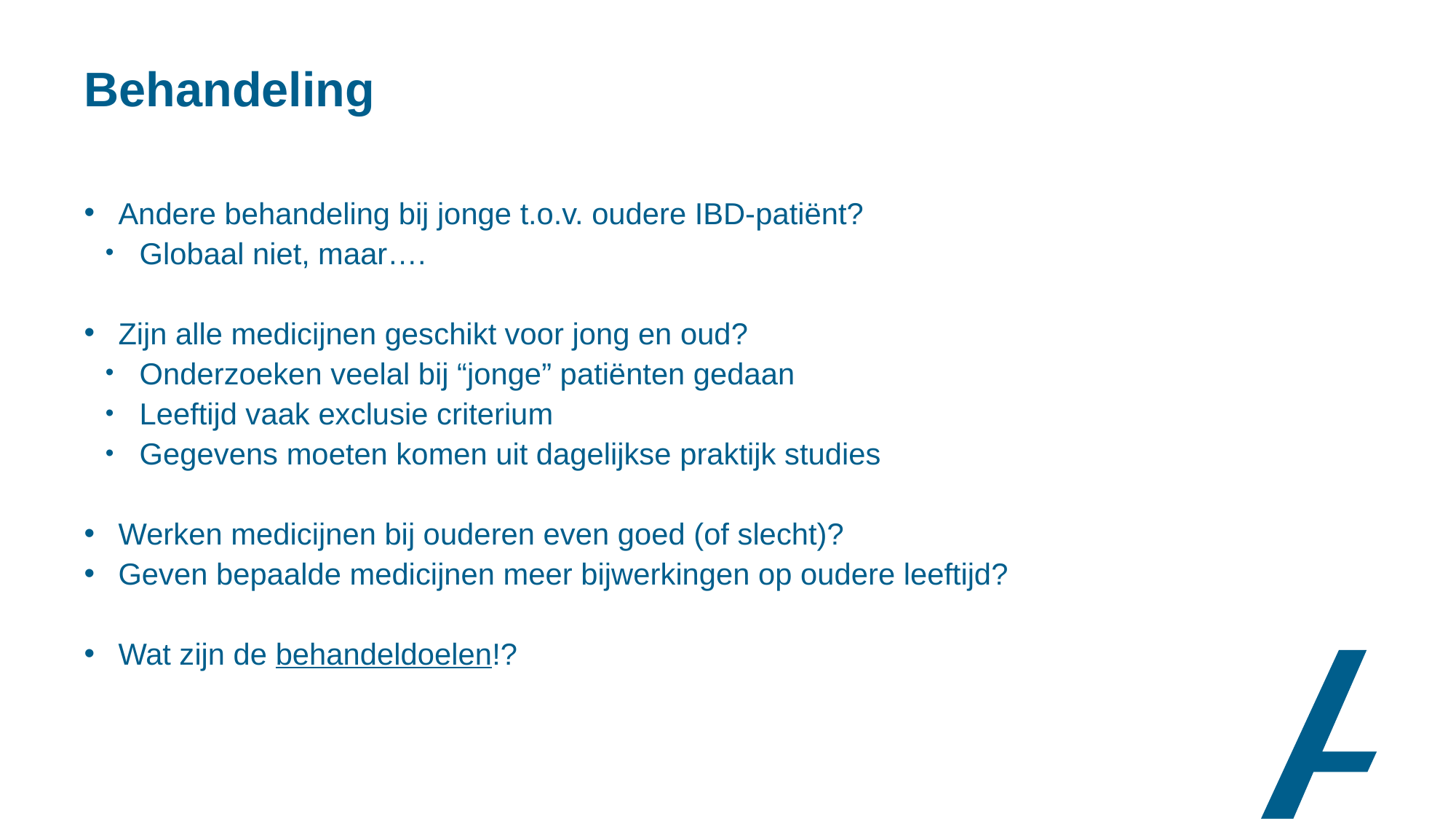

# Behandeling
Andere behandeling bij jonge t.o.v. oudere IBD-patiënt?
Globaal niet, maar….

Zijn alle medicijnen geschikt voor jong en oud?
Onderzoeken veelal bij “jonge” patiënten gedaan
Leeftijd vaak exclusie criterium
Gegevens moeten komen uit dagelijkse praktijk studies

Werken medicijnen bij ouderen even goed (of slecht)?
Geven bepaalde medicijnen meer bijwerkingen op oudere leeftijd?

Wat zijn de behandeldoelen!?